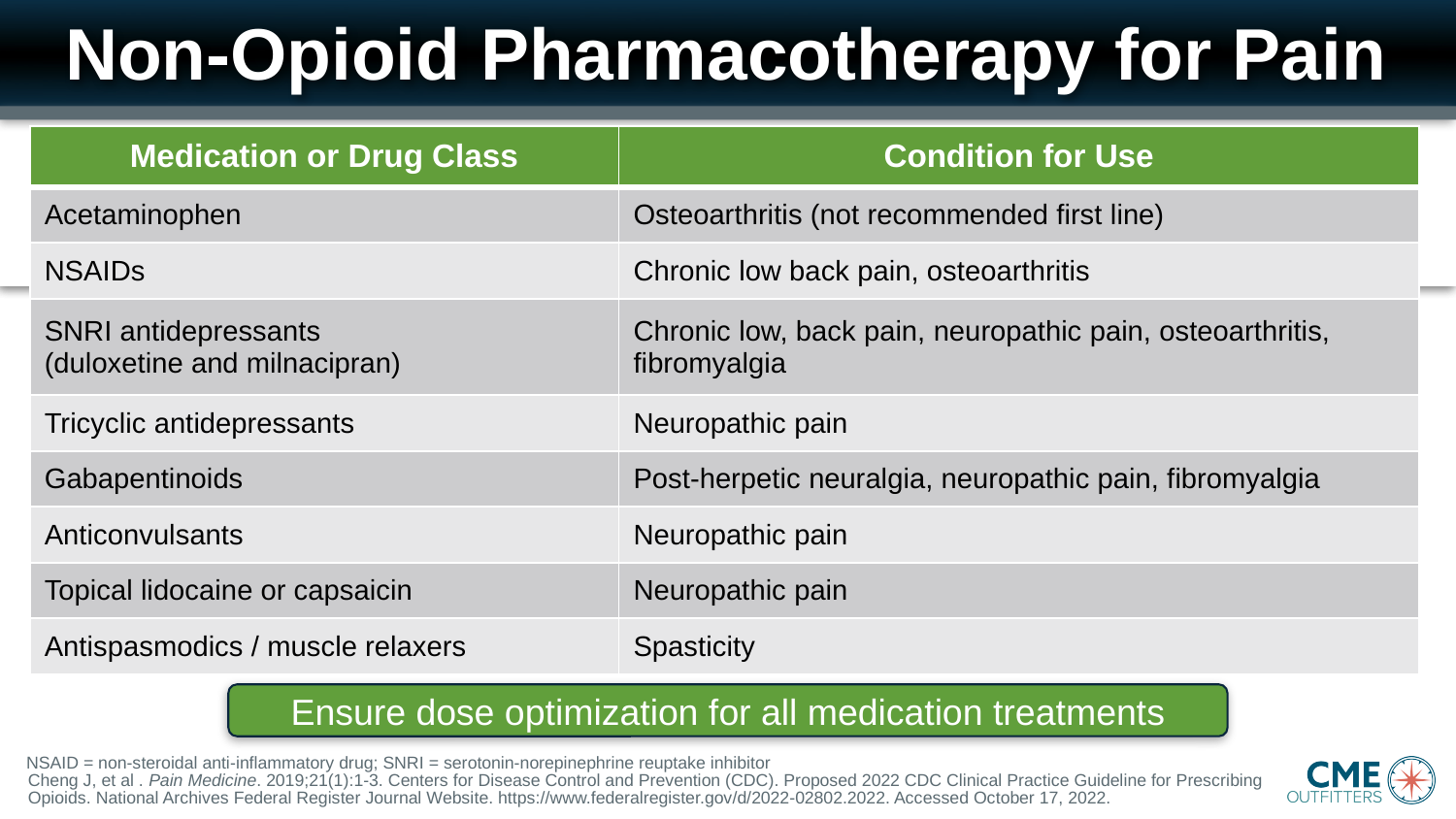

# Non-Opioid Pharmacotherapy for Pain
| Medication or Drug Class | Condition for Use |
| --- | --- |
| Acetaminophen | Osteoarthritis (not recommended first line) |
| NSAIDs | Chronic low back pain, osteoarthritis |
| SNRI antidepressants (duloxetine and milnacipran) | Chronic low, back pain, neuropathic pain, osteoarthritis, fibromyalgia |
| Tricyclic antidepressants | Neuropathic pain |
| Gabapentinoids | Post-herpetic neuralgia, neuropathic pain, fibromyalgia |
| Anticonvulsants | Neuropathic pain |
| Topical lidocaine or capsaicin | Neuropathic pain |
| Antispasmodics / muscle relaxers | Spasticity |

Ensure dose optimization for all medication treatments
NSAID = non-steroidal anti-inflammatory drug; SNRI = serotonin-norepinephrine reuptake inhibitor
Cheng J, et al . Pain Medicine. 2019;21(1):1-3. Centers for Disease Control and Prevention (CDC). Proposed 2022 CDC Clinical Practice Guideline for Prescribing Opioids. National Archives Federal Register Journal Website. https://www.federalregister.gov/d/2022-02802.2022. Accessed October 17, 2022.